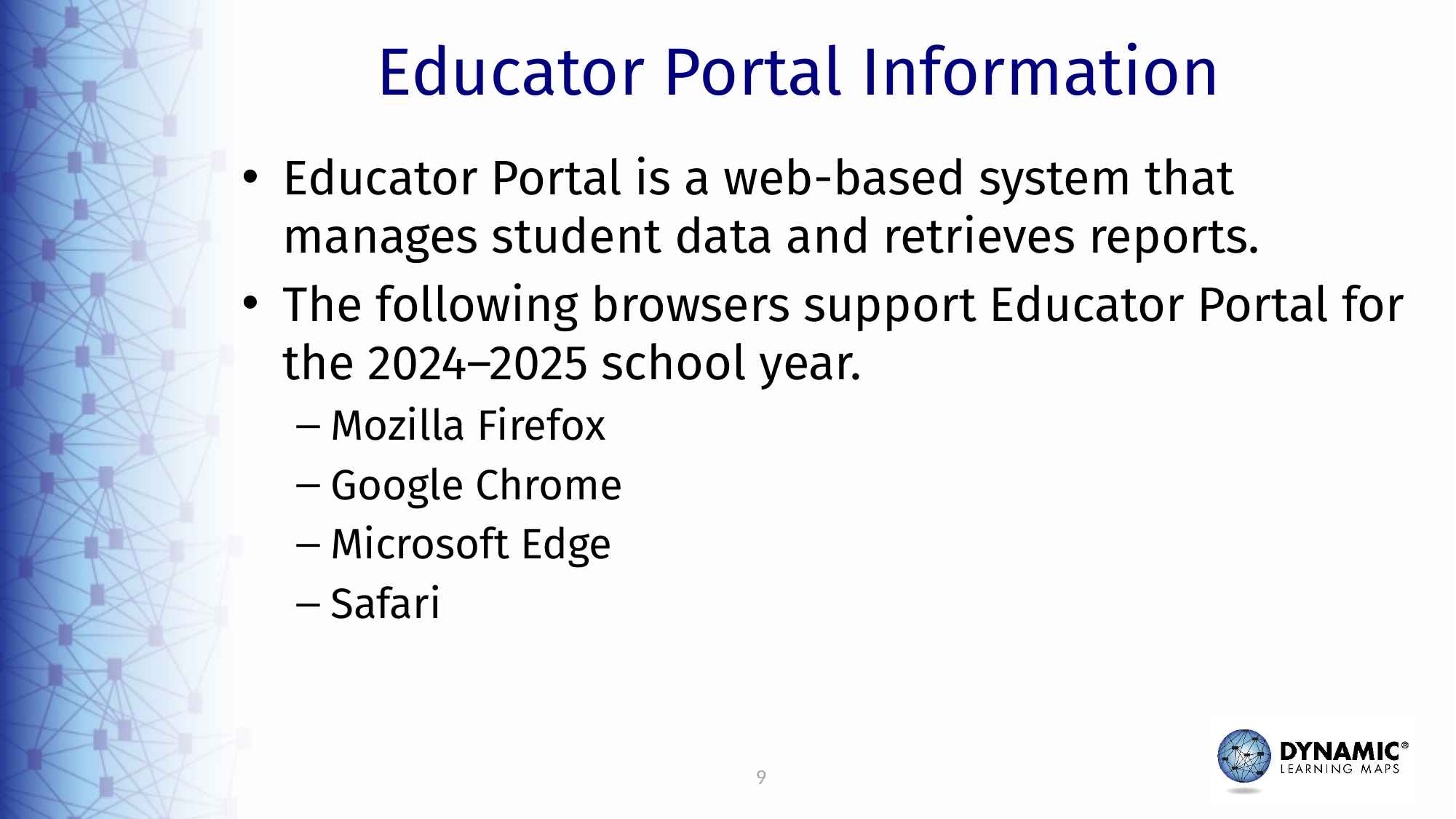

# Educator Portal Information
Educator Portal is a web-based system that manages student data and retrieves reports.
The following browsers support Educator Portal for the 2024–2025 school year.
Mozilla Firefox
Google Chrome
Microsoft Edge
Safari